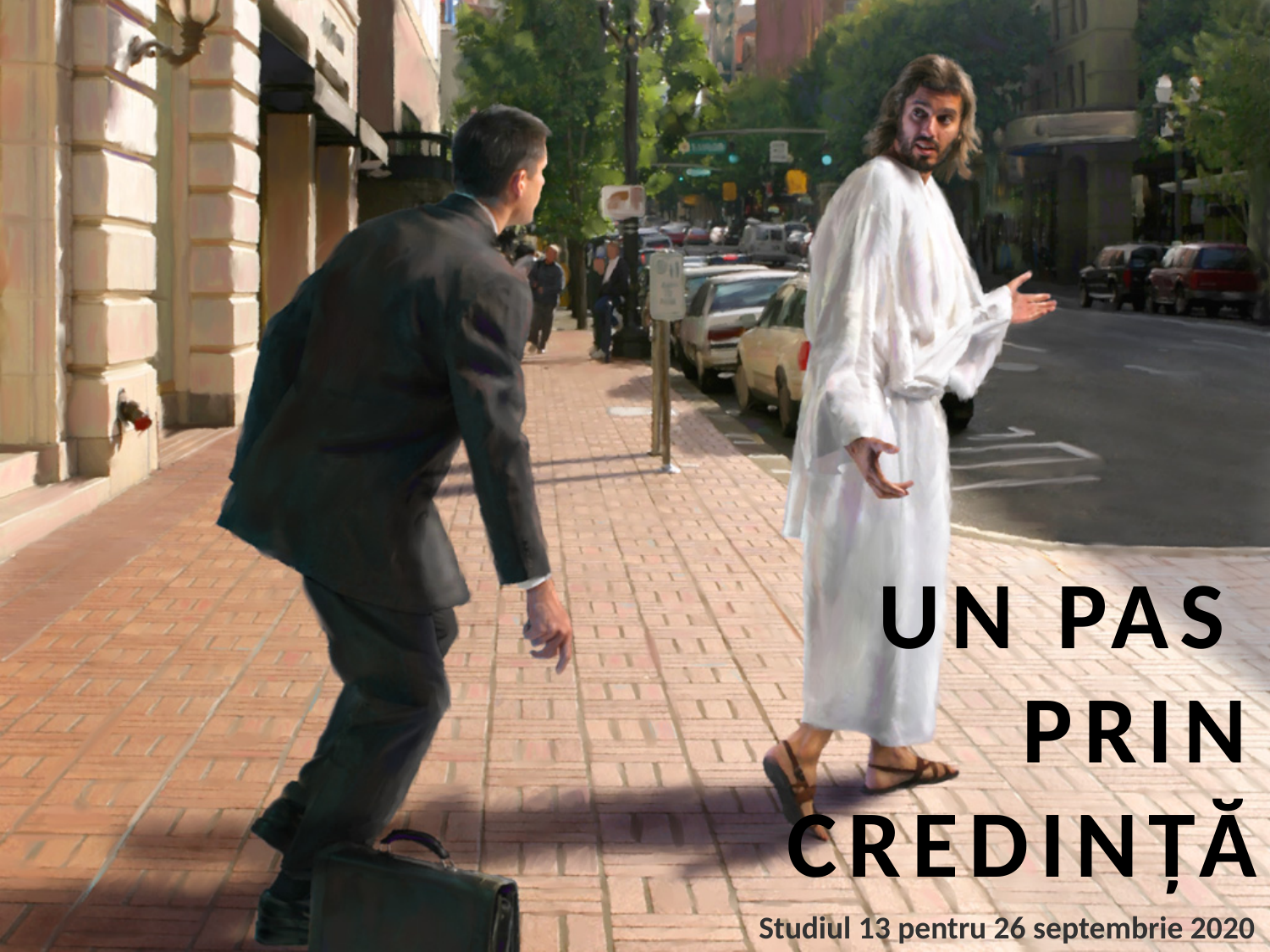

UN PAS
PRIN CREDINŢĂ
Studiul 13 pentru 26 septembrie 2020